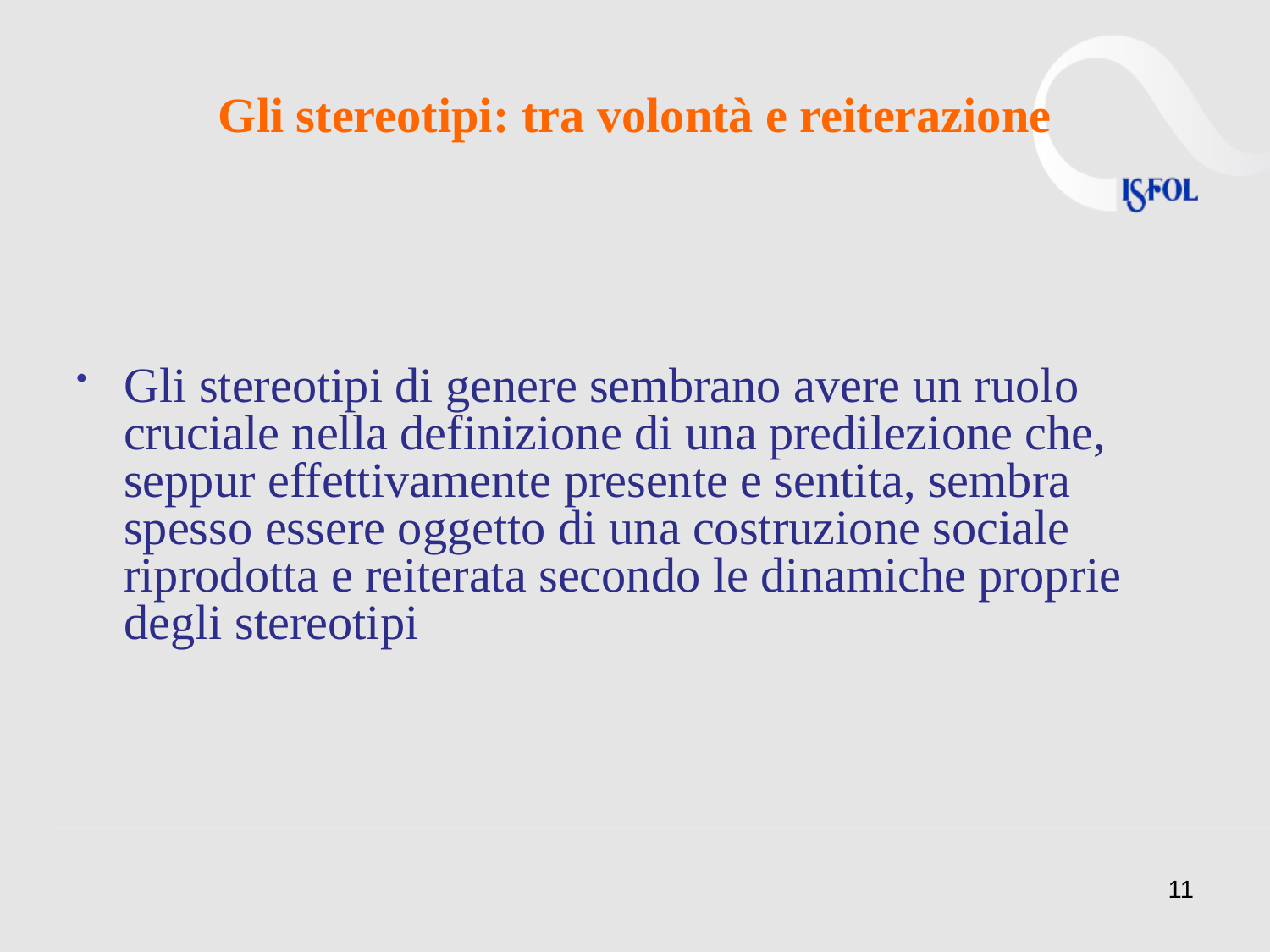

# Gli stereotipi: tra volontà e reiterazione

Gli stereotipi di genere sembrano avere un ruolo cruciale nella definizione di una predilezione che, seppur effettivamente presente e sentita, sembra spesso essere oggetto di una costruzione sociale riprodotta e reiterata secondo le dinamiche proprie degli stereotipi
11